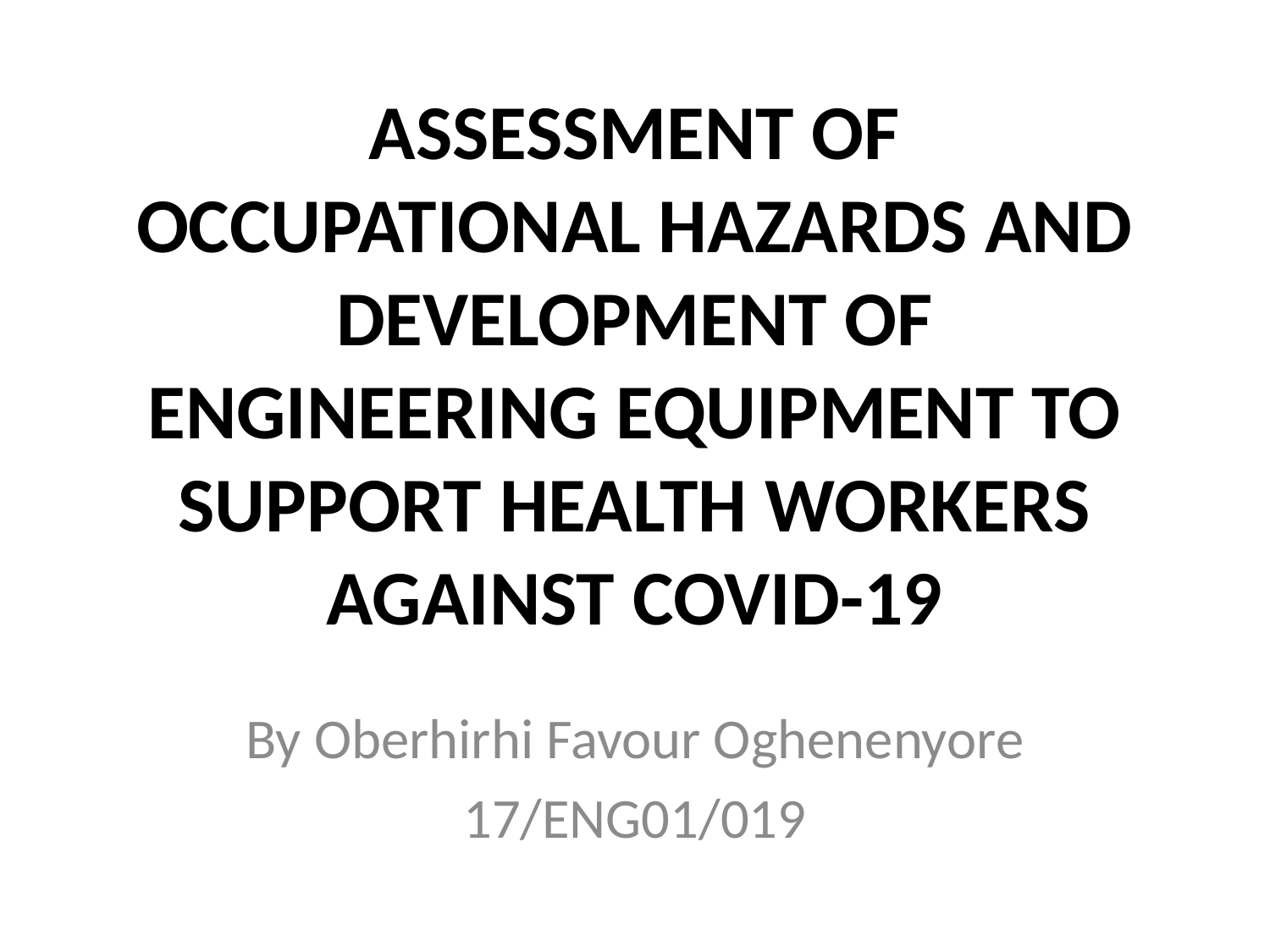

# ASSESSMENT OF OCCUPATIONAL HAZARDS AND DEVELOPMENT OF ENGINEERING EQUIPMENT TO SUPPORT HEALTH WORKERS AGAINST COVID-19
By Oberhirhi Favour Oghenenyore
17/ENG01/019